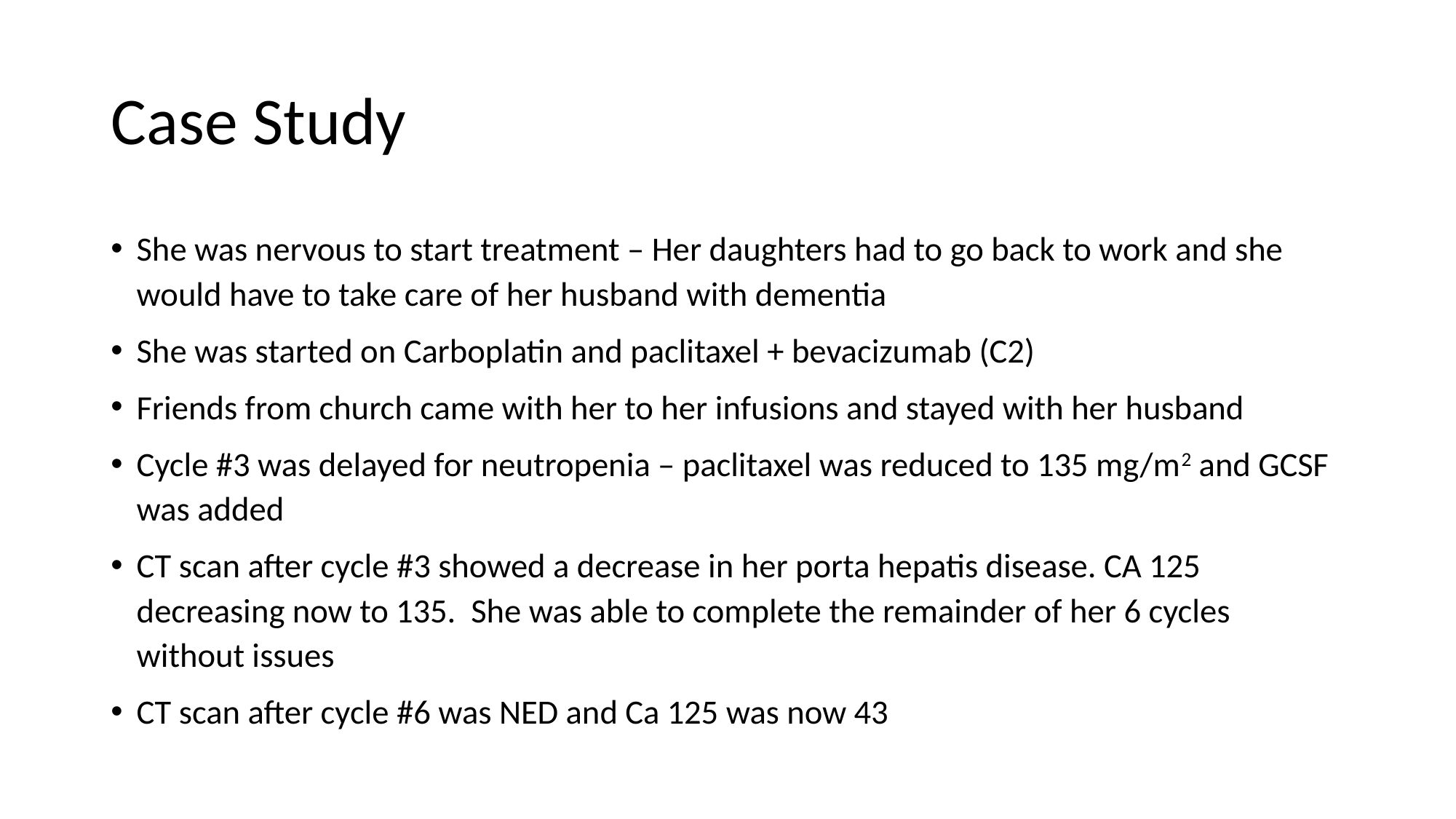

# Case Study
She was nervous to start treatment – Her daughters had to go back to work and she would have to take care of her husband with dementia
She was started on Carboplatin and paclitaxel + bevacizumab (C2)
Friends from church came with her to her infusions and stayed with her husband
Cycle #3 was delayed for neutropenia – paclitaxel was reduced to 135 mg/m2 and GCSF was added
CT scan after cycle #3 showed a decrease in her porta hepatis disease. CA 125 decreasing now to 135.  She was able to complete the remainder of her 6 cycles without issues
CT scan after cycle #6 was NED and Ca 125 was now 43